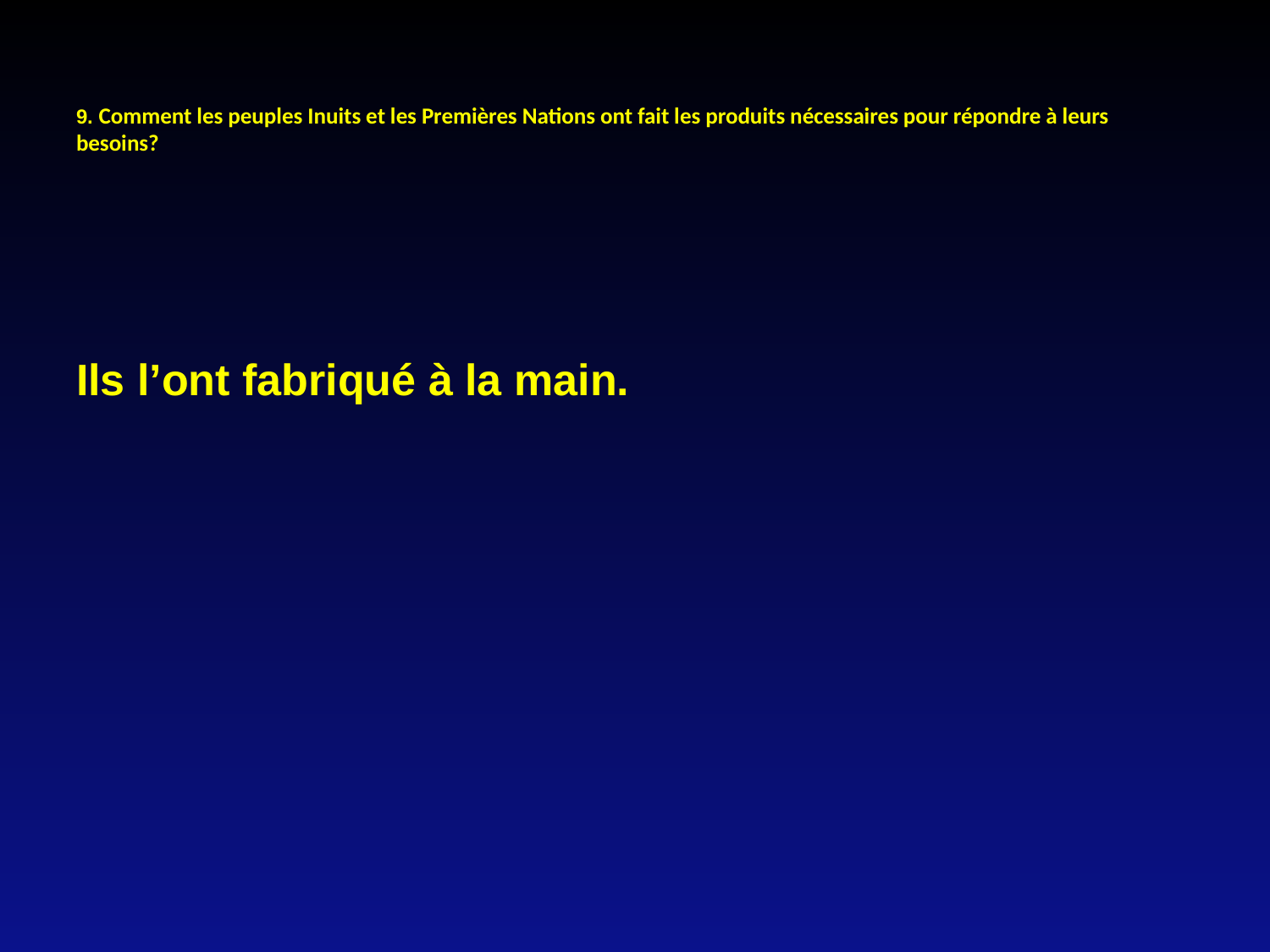

# 9. Comment les peuples Inuits et les Premières Nations ont fait les produits nécessaires pour répondre à leurs besoins?

Ils l’ont fabriqué à la main.